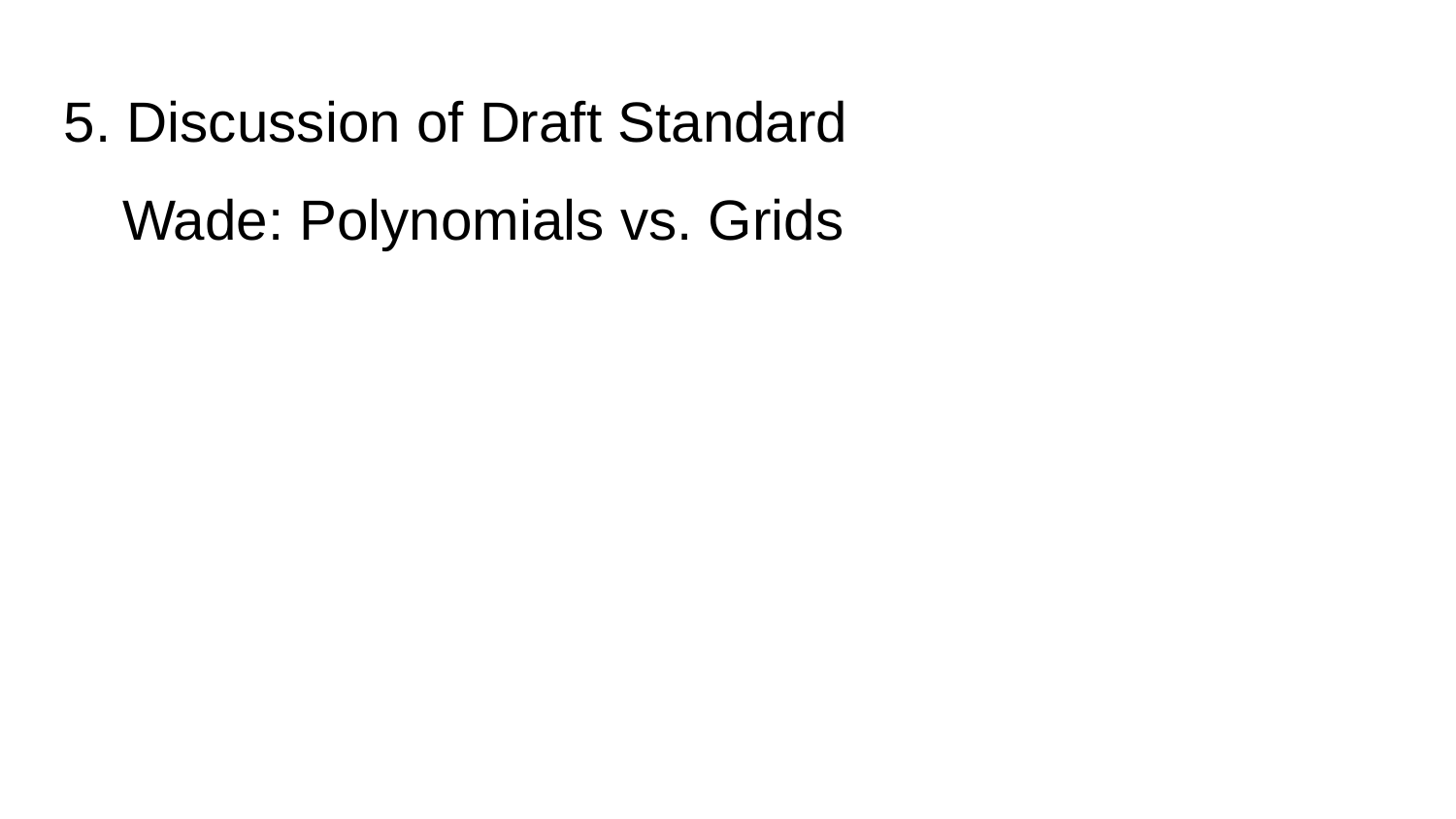

5. Discussion of Draft Standard

Wade: Polynomials vs. Grids